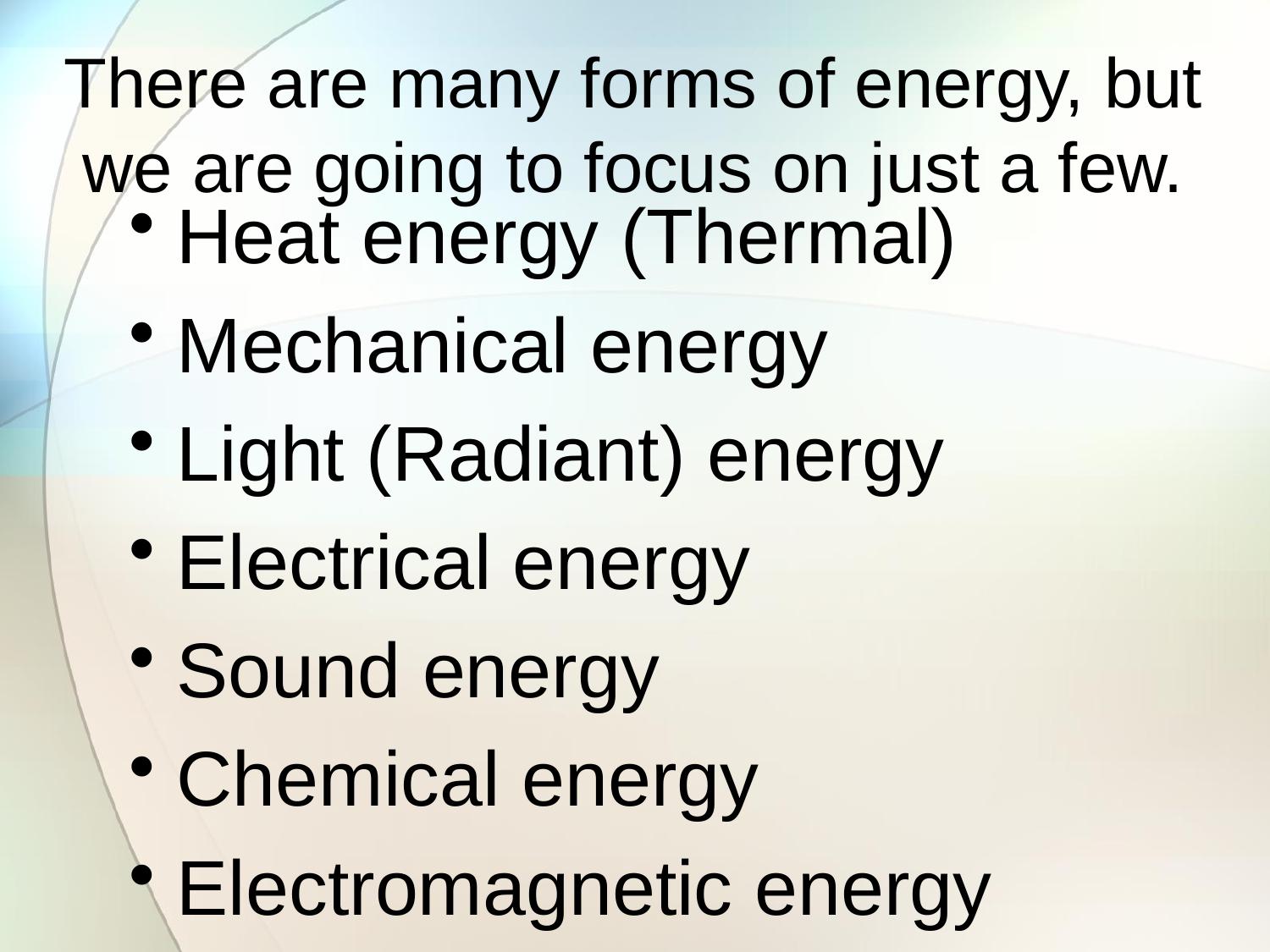

# There are many forms of energy, but we are going to focus on just a few.
Heat energy (Thermal)
Mechanical energy
Light (Radiant) energy
Electrical energy
Sound energy
Chemical energy
Electromagnetic energy